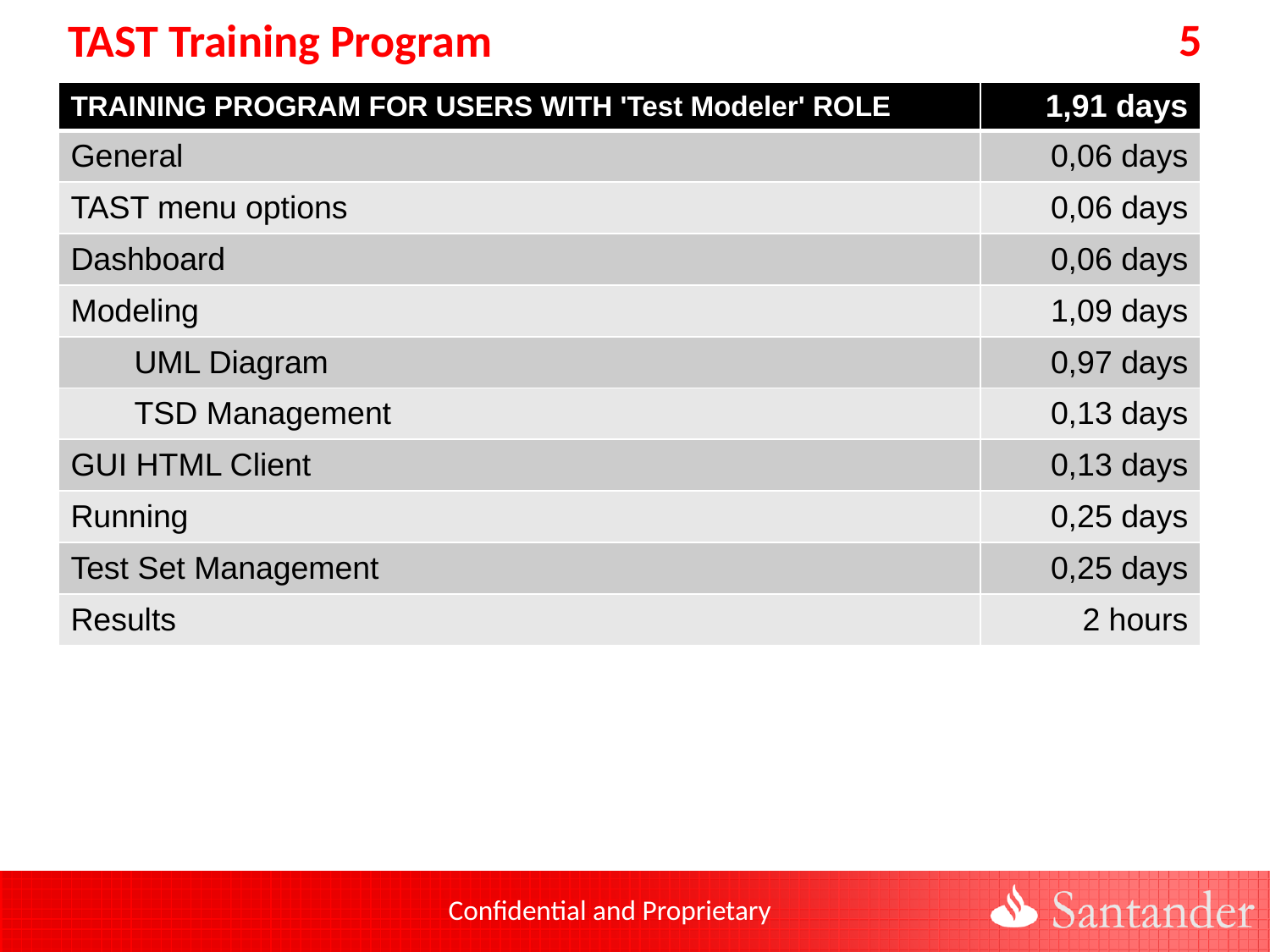

# TAST Training Program
5
| TRAINING PROGRAM FOR USERS WITH 'Test Modeler' ROLE | 1,91 days |
| --- | --- |
| General | 0,06 days |
| TAST menu options | 0,06 days |
| Dashboard | 0,06 days |
| Modeling | 1,09 days |
| UML Diagram | 0,97 days |
| TSD Management | 0,13 days |
| GUI HTML Client | 0,13 days |
| Running | 0,25 days |
| Test Set Management | 0,25 days |
| Results | 2 hours |